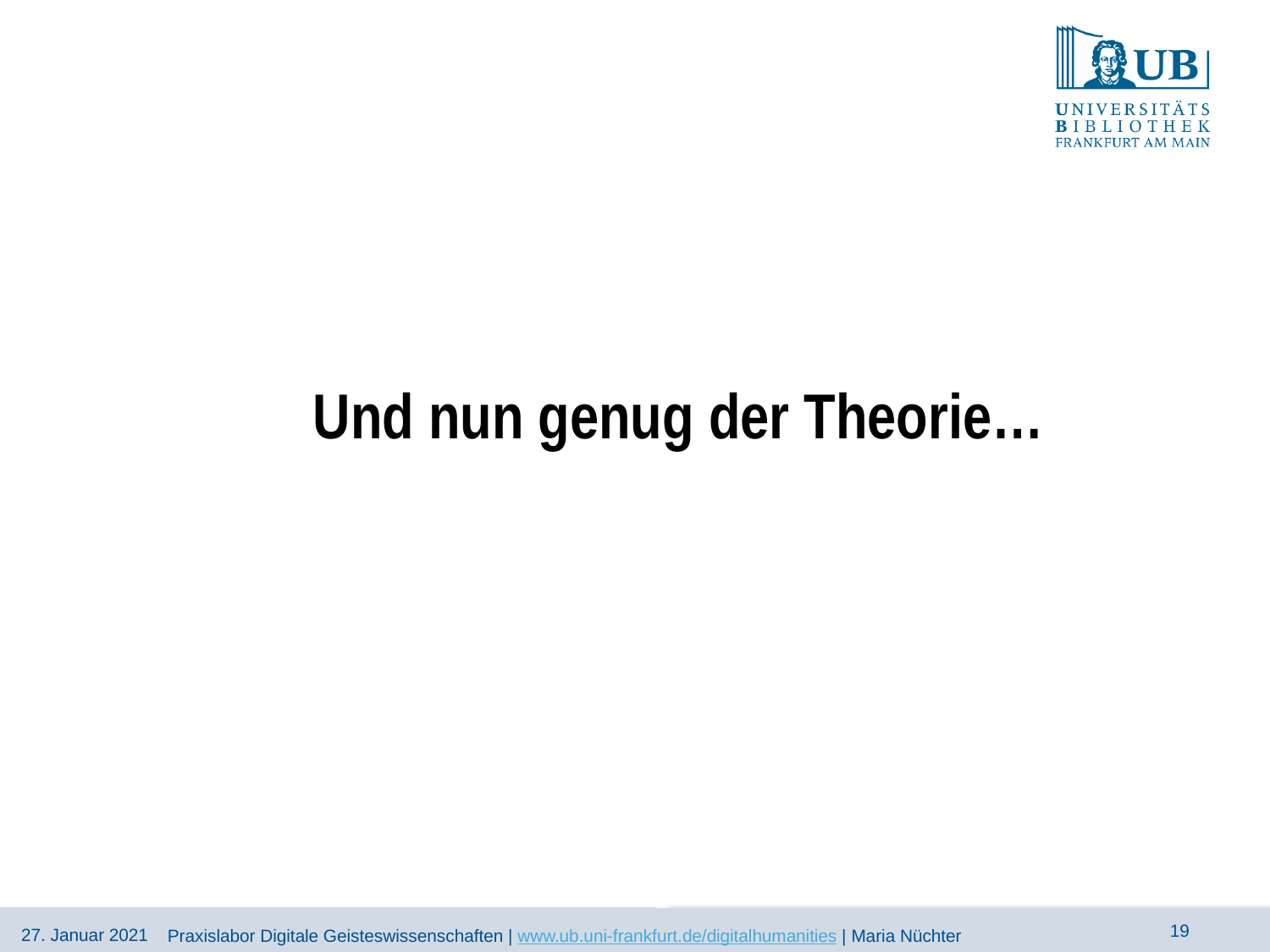

#

Und nun genug der Theorie…
Praxislabor Digitale Geisteswissenschaften | www.ub.uni-frankfurt.de/digitalhumanities | Maria Nüchter